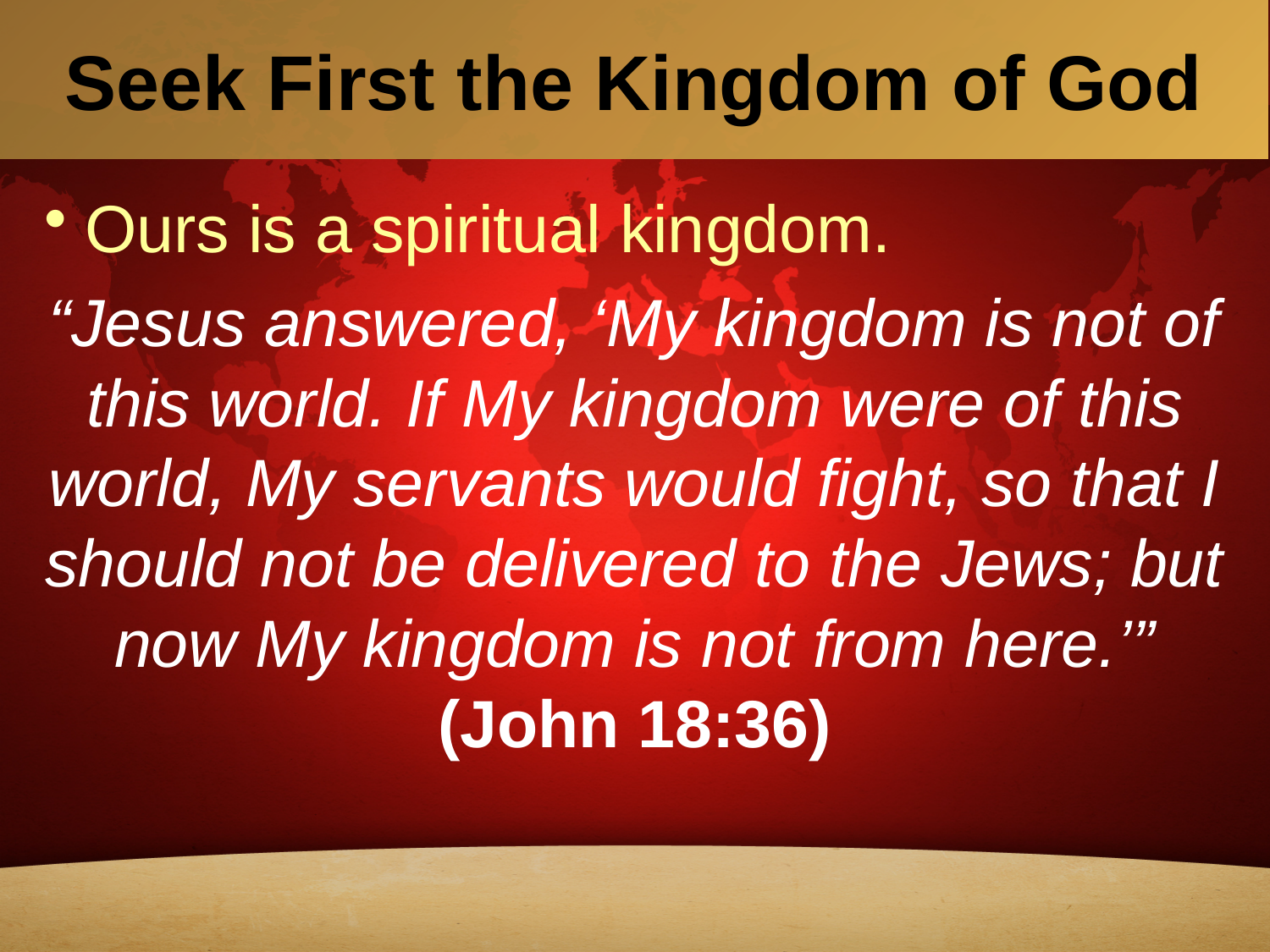

# Seek First the Kingdom of God
Ours is a spiritual kingdom.
“Jesus answered, ‘My kingdom is not of this world. If My kingdom were of this world, My servants would fight, so that I should not be delivered to the Jews; but now My kingdom is not from here.’”
(John 18:36)